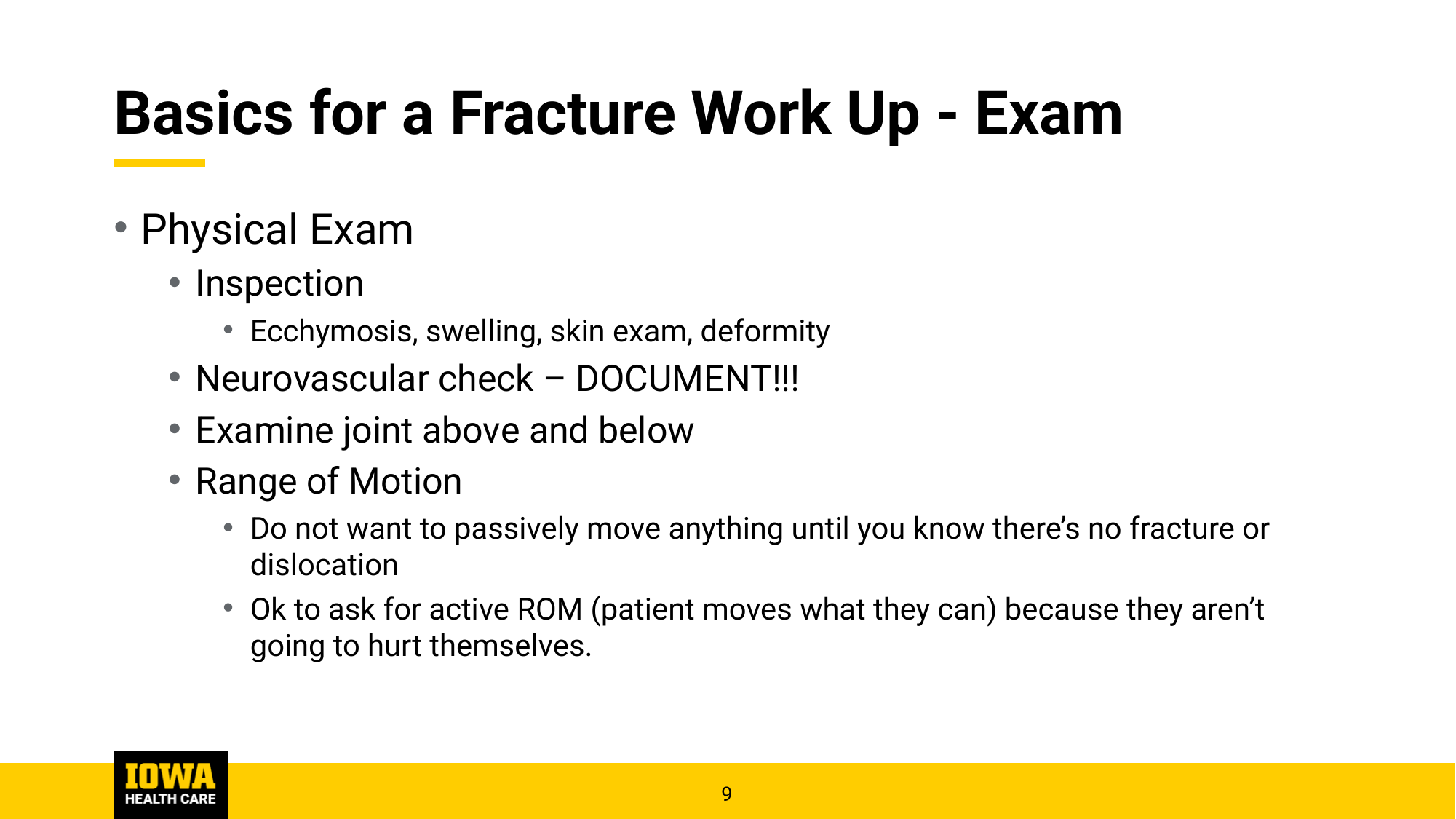

# Basics for a Fracture Work Up - Exam
Physical Exam
Inspection
Ecchymosis, swelling, skin exam, deformity
Neurovascular check – DOCUMENT!!!
Examine joint above and below
Range of Motion
Do not want to passively move anything until you know there’s no fracture or dislocation
Ok to ask for active ROM (patient moves what they can) because they aren’t going to hurt themselves.